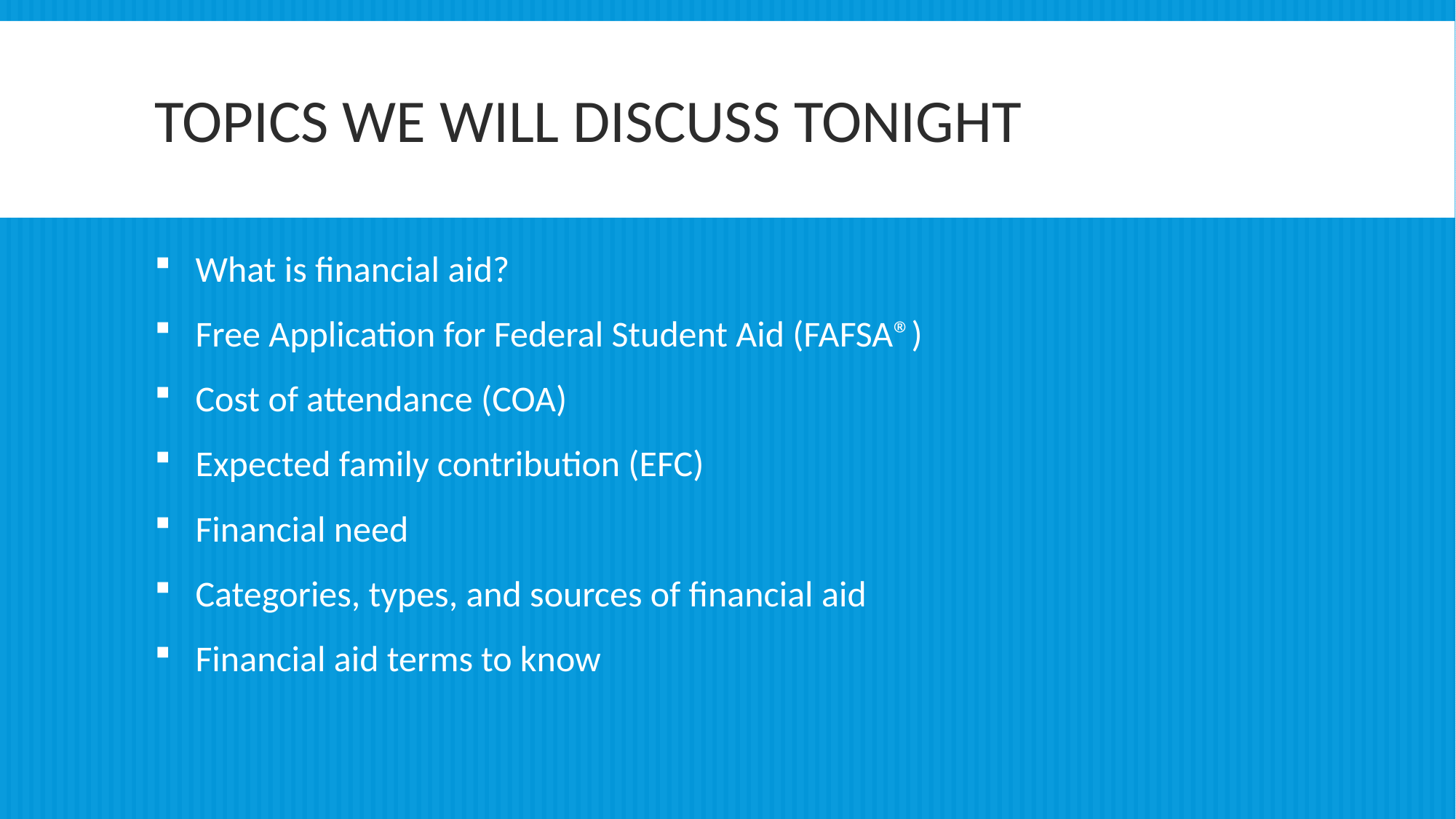

# Topics We Will Discuss Tonight
What is financial aid?
Free Application for Federal Student Aid (FAFSA®)
Cost of attendance (COA)
Expected family contribution (EFC)
Financial need
Categories, types, and sources of financial aid
Financial aid terms to know